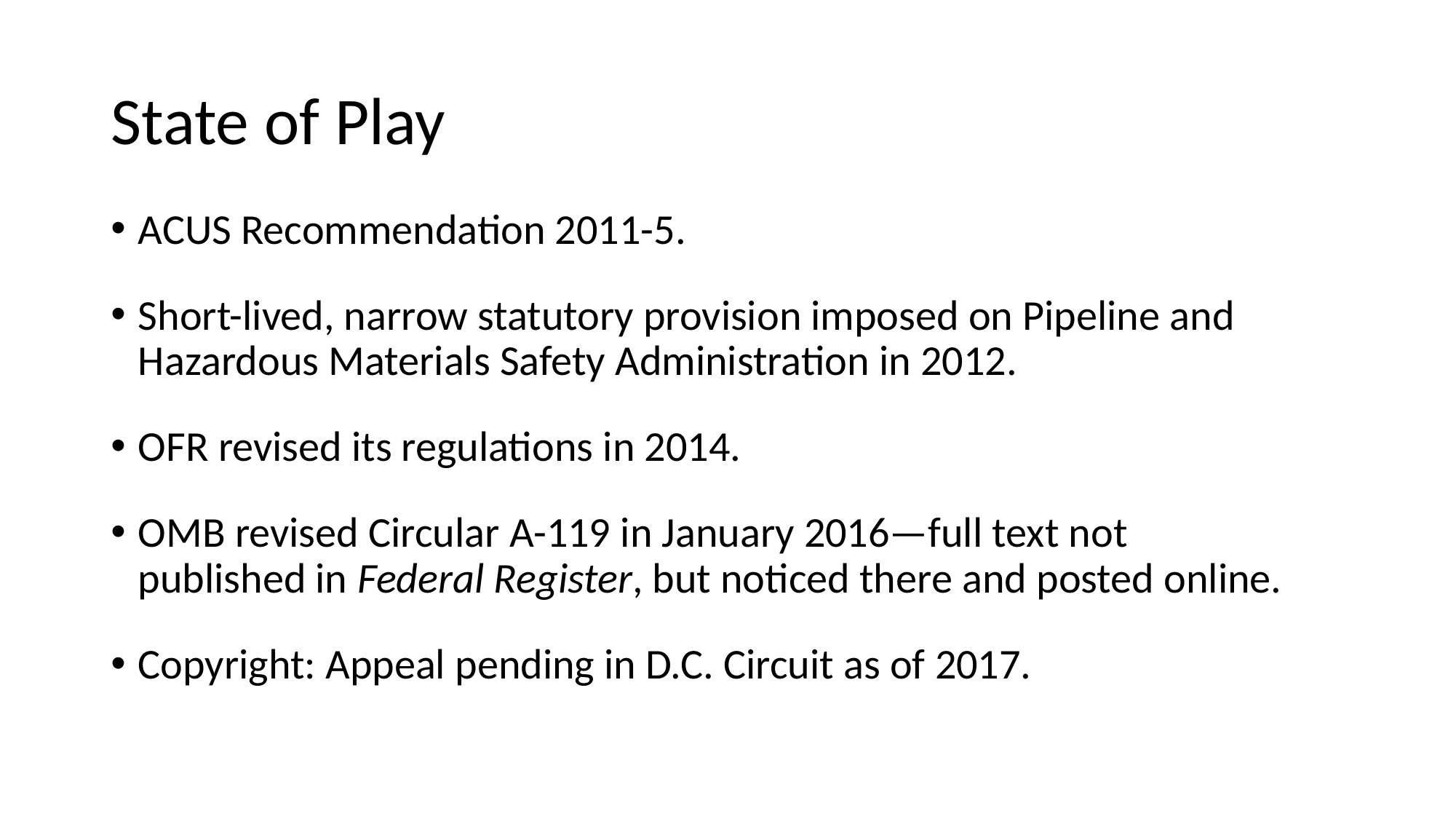

# State of Play
ACUS Recommendation 2011-5.

Short-lived, narrow statutory provision imposed on Pipeline and Hazardous Materials Safety Administration in 2012.

OFR revised its regulations in 2014.

OMB revised Circular A-119 in January 2016—full text not published in Federal Register, but noticed there and posted online.

Copyright: Appeal pending in D.C. Circuit as of 2017.